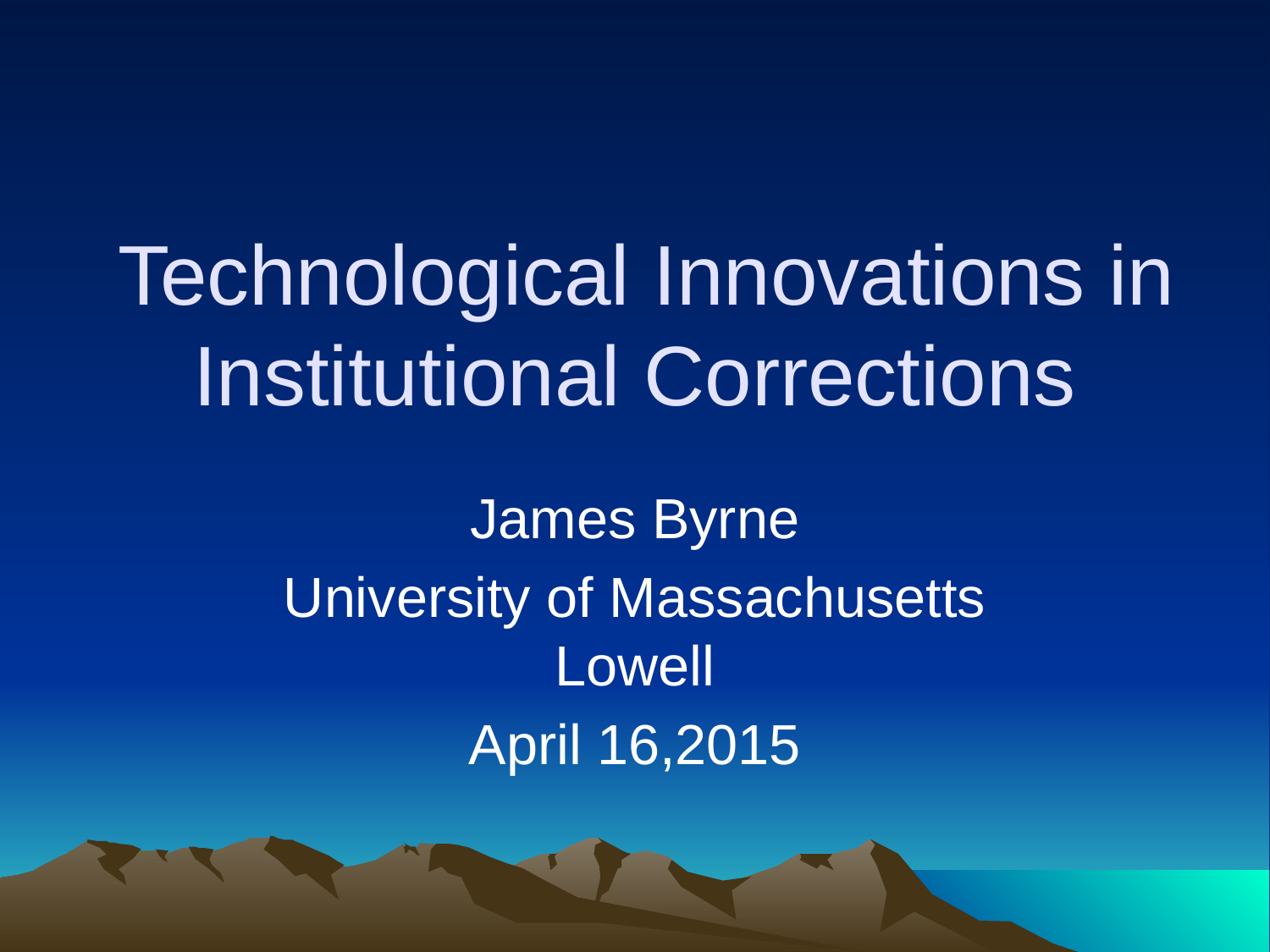

# Technological Innovations in Institutional Corrections
James Byrne
University of Massachusetts Lowell
April 16,2015